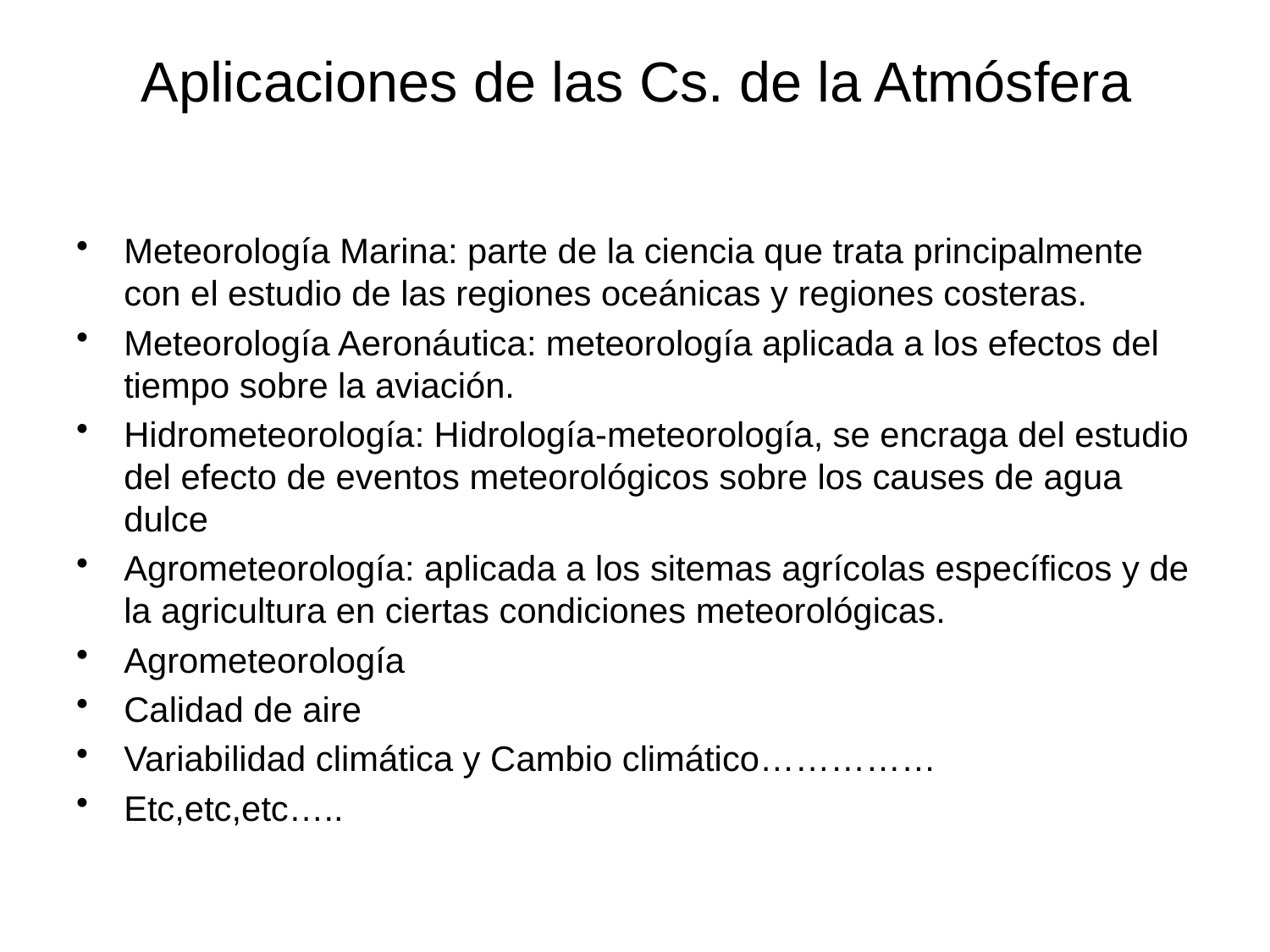

# Aplicaciones de las Cs. de la Atmósfera
Meteorología Marina: parte de la ciencia que trata principalmente con el estudio de las regiones oceánicas y regiones costeras.
Meteorología Aeronáutica: meteorología aplicada a los efectos del tiempo sobre la aviación.
Hidrometeorología: Hidrología-meteorología, se encraga del estudio del efecto de eventos meteorológicos sobre los causes de agua dulce
Agrometeorología: aplicada a los sitemas agrícolas específicos y de la agricultura en ciertas condiciones meteorológicas.
Agrometeorología
Calidad de aire
Variabilidad climática y Cambio climático……………
Etc,etc,etc…..